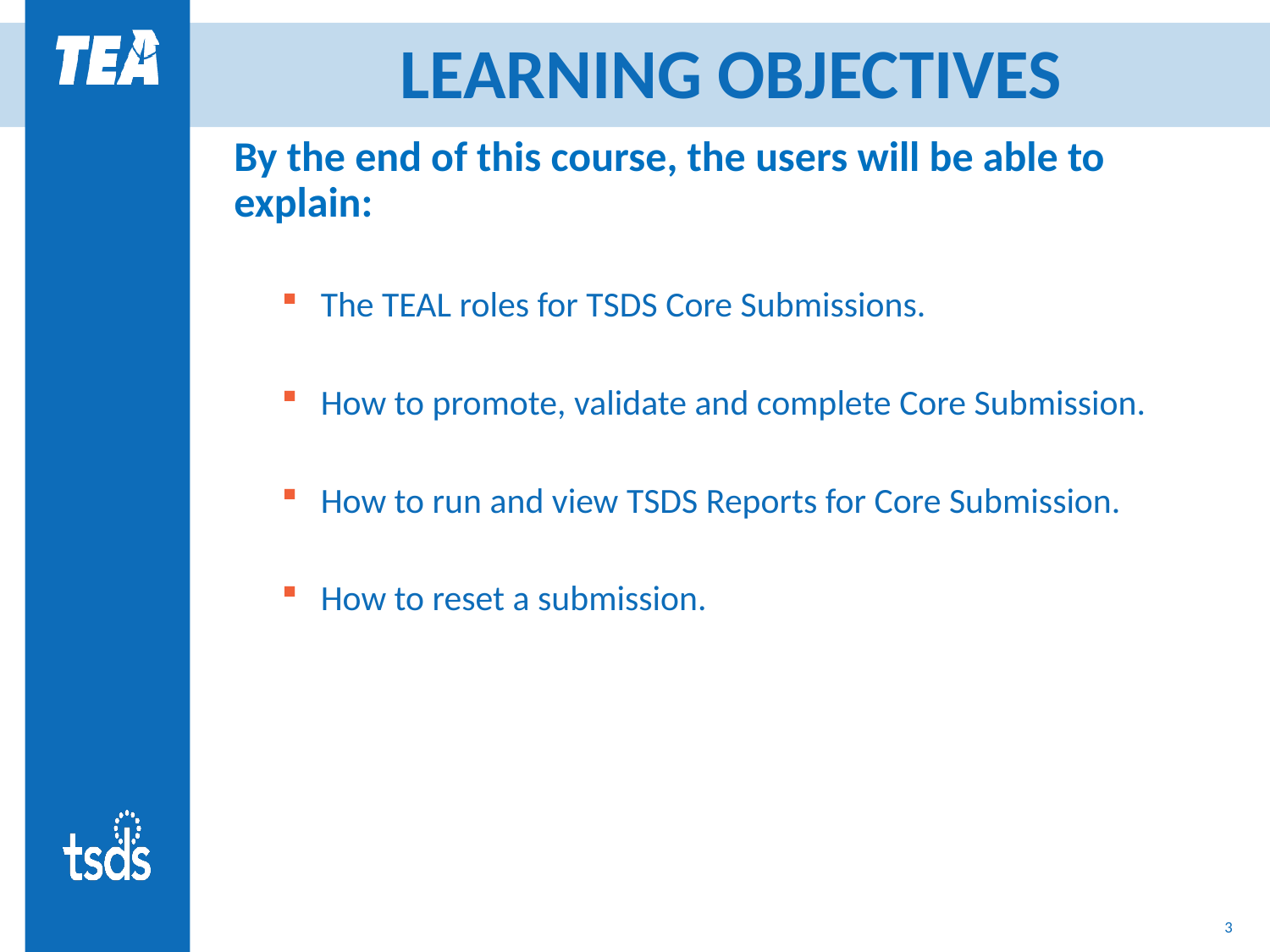

# LEARNING OBJECTIVES
By the end of this course, the users will be able to explain:
The TEAL roles for TSDS Core Submissions.
How to promote, validate and complete Core Submission.
How to run and view TSDS Reports for Core Submission.
How to reset a submission.

3